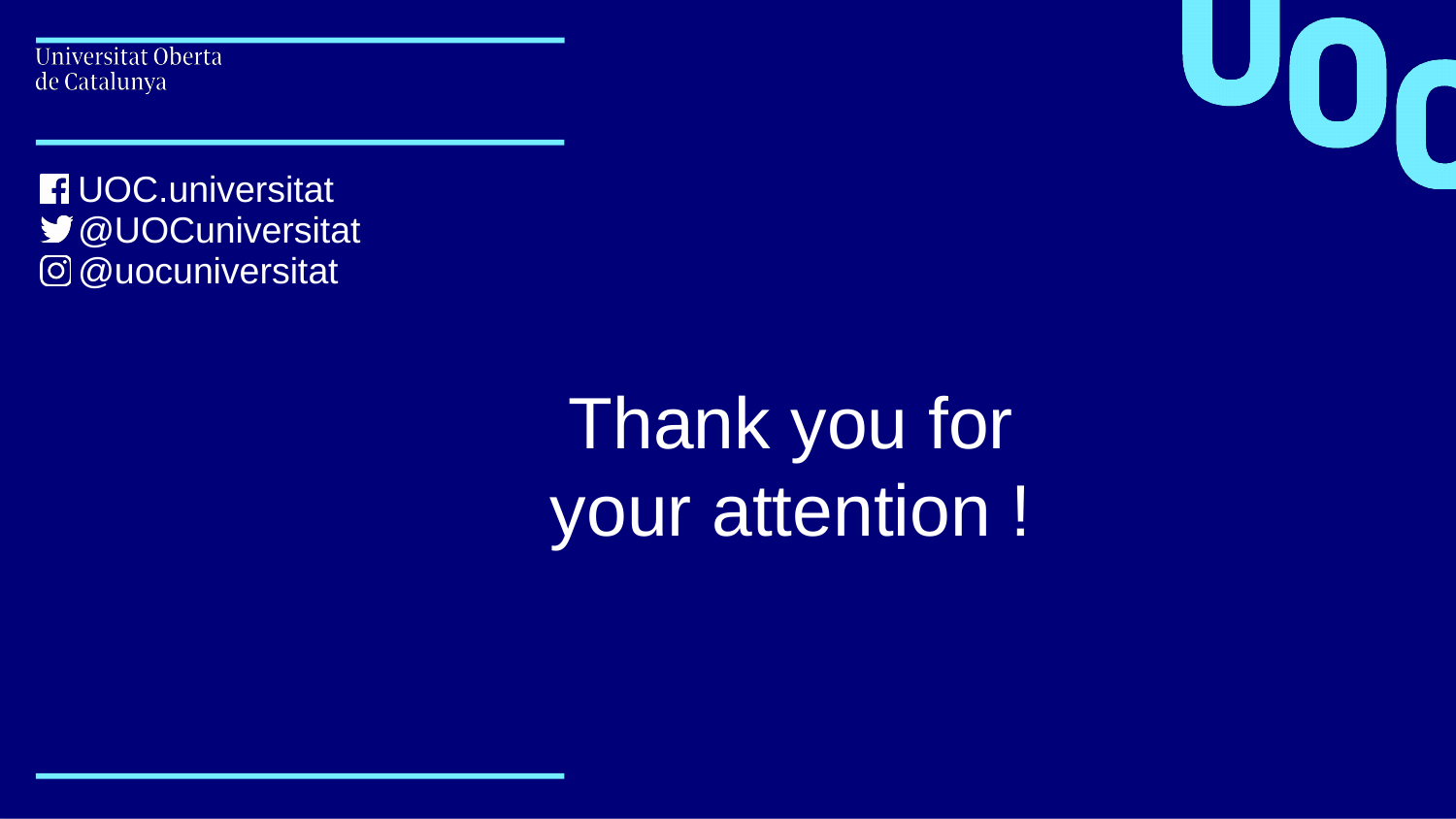

UOC.universitat
@UOCuniversitat
@uocuniversitat
Thank you for your attention !